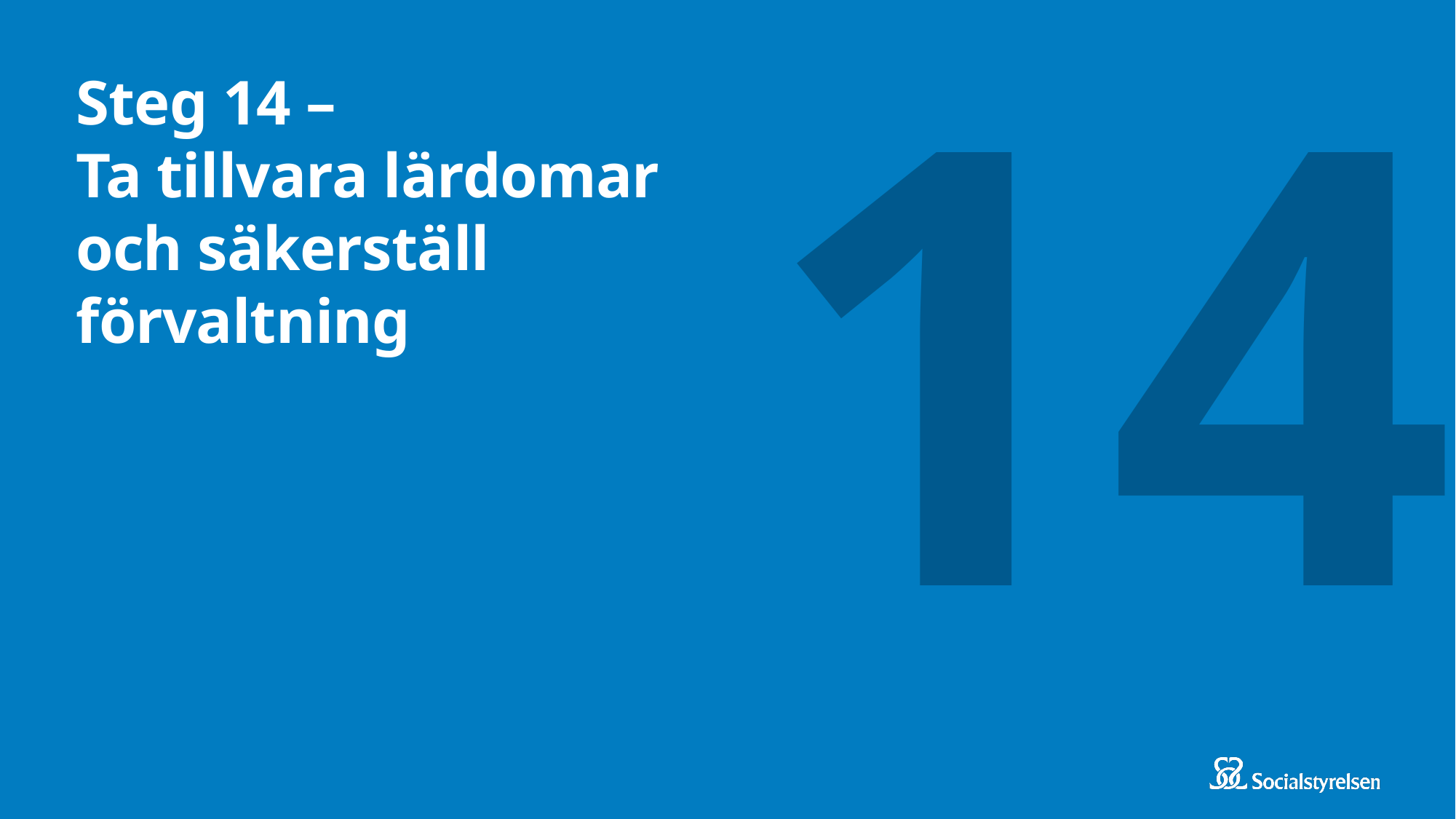

14
# Steg 14 – Ta tillvara lärdomar och säkerställ förvaltning